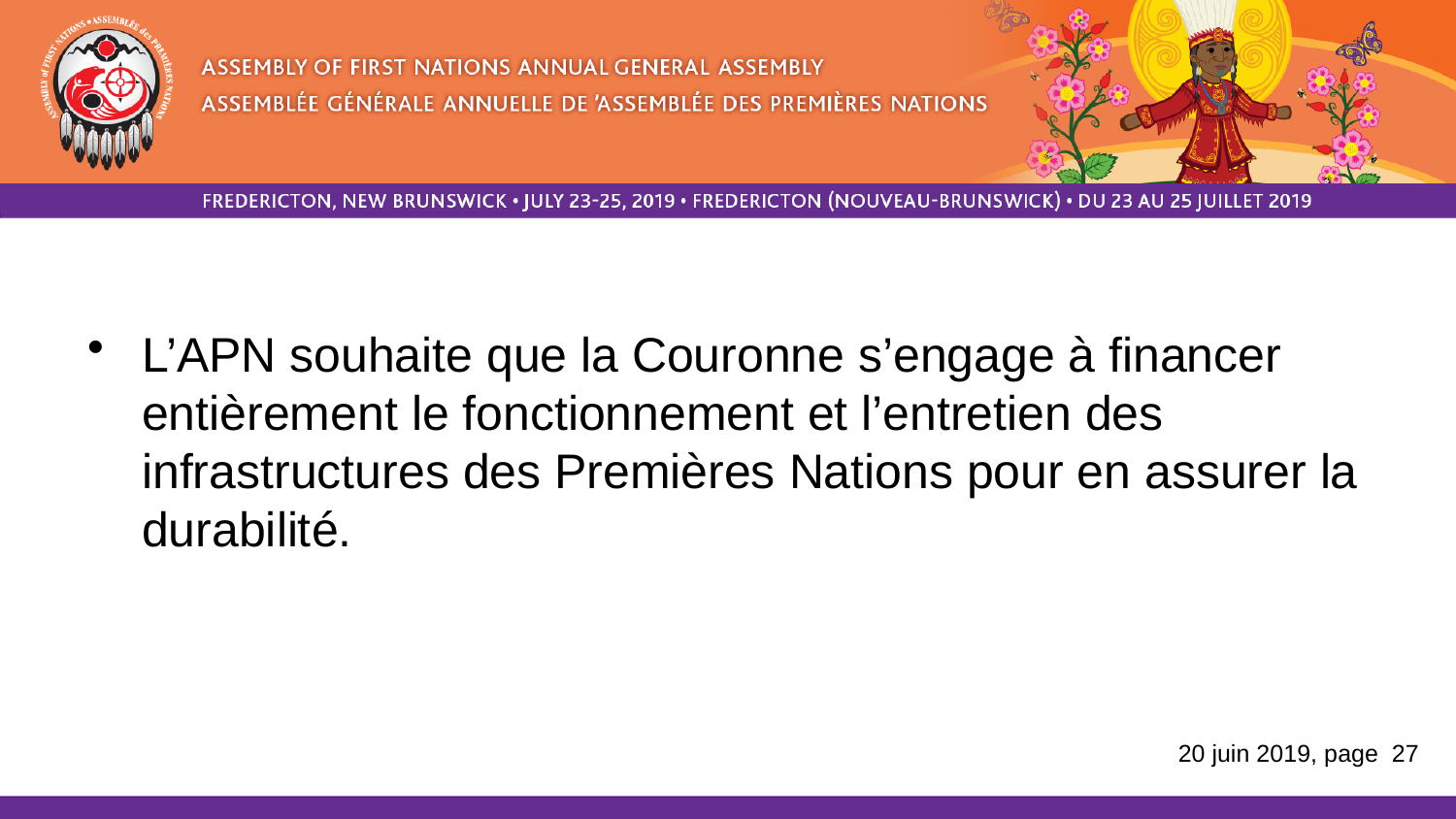

L’APN souhaite que la Couronne s’engage à financer entièrement le fonctionnement et l’entretien des infrastructures des Premières Nations pour en assurer la durabilité.

20 juin 2019, page  27